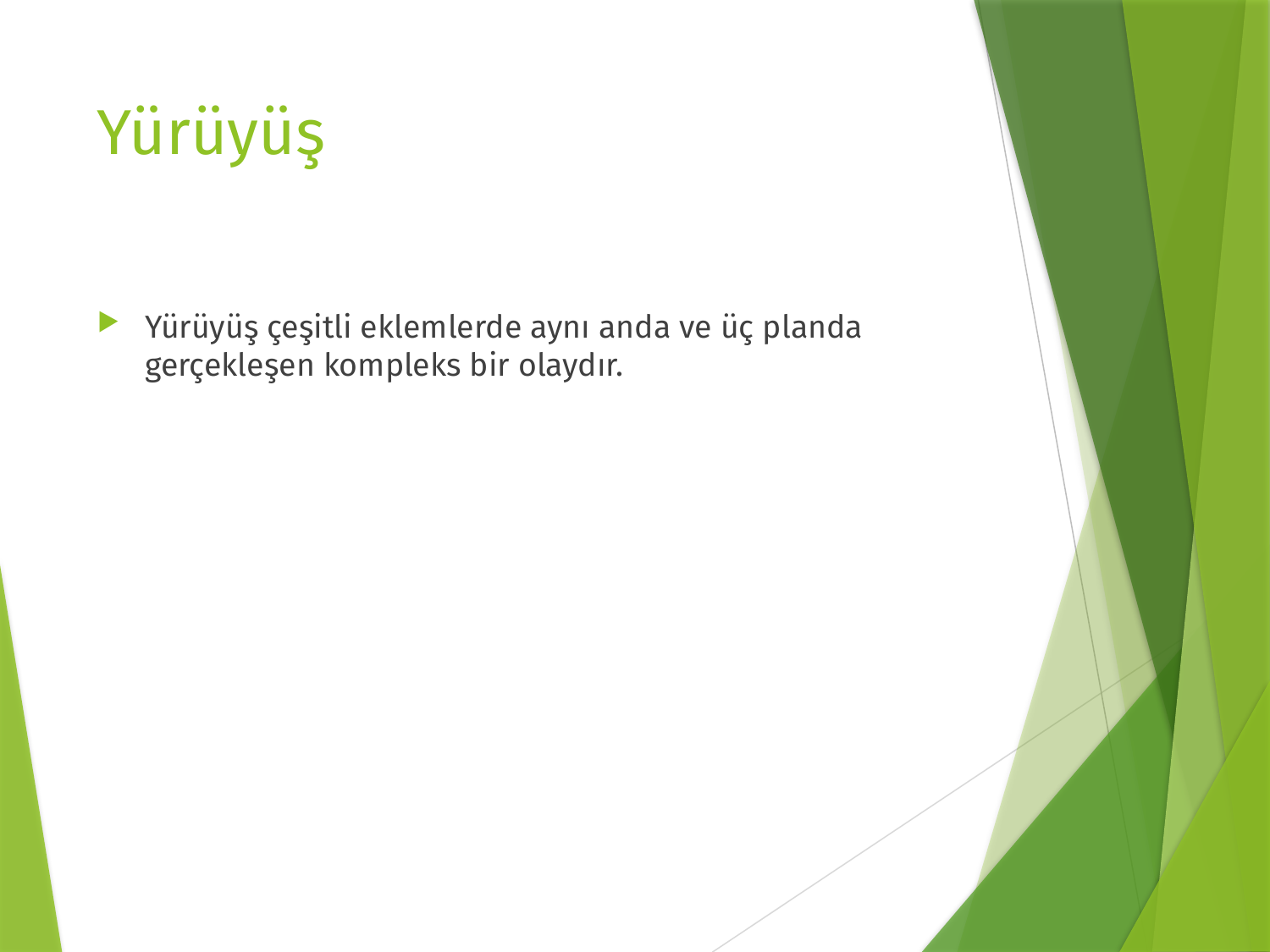

# Yürüyüş
Yürüyüş çeşitli eklemlerde aynı anda ve üç planda gerçekleşen kompleks bir olaydır.